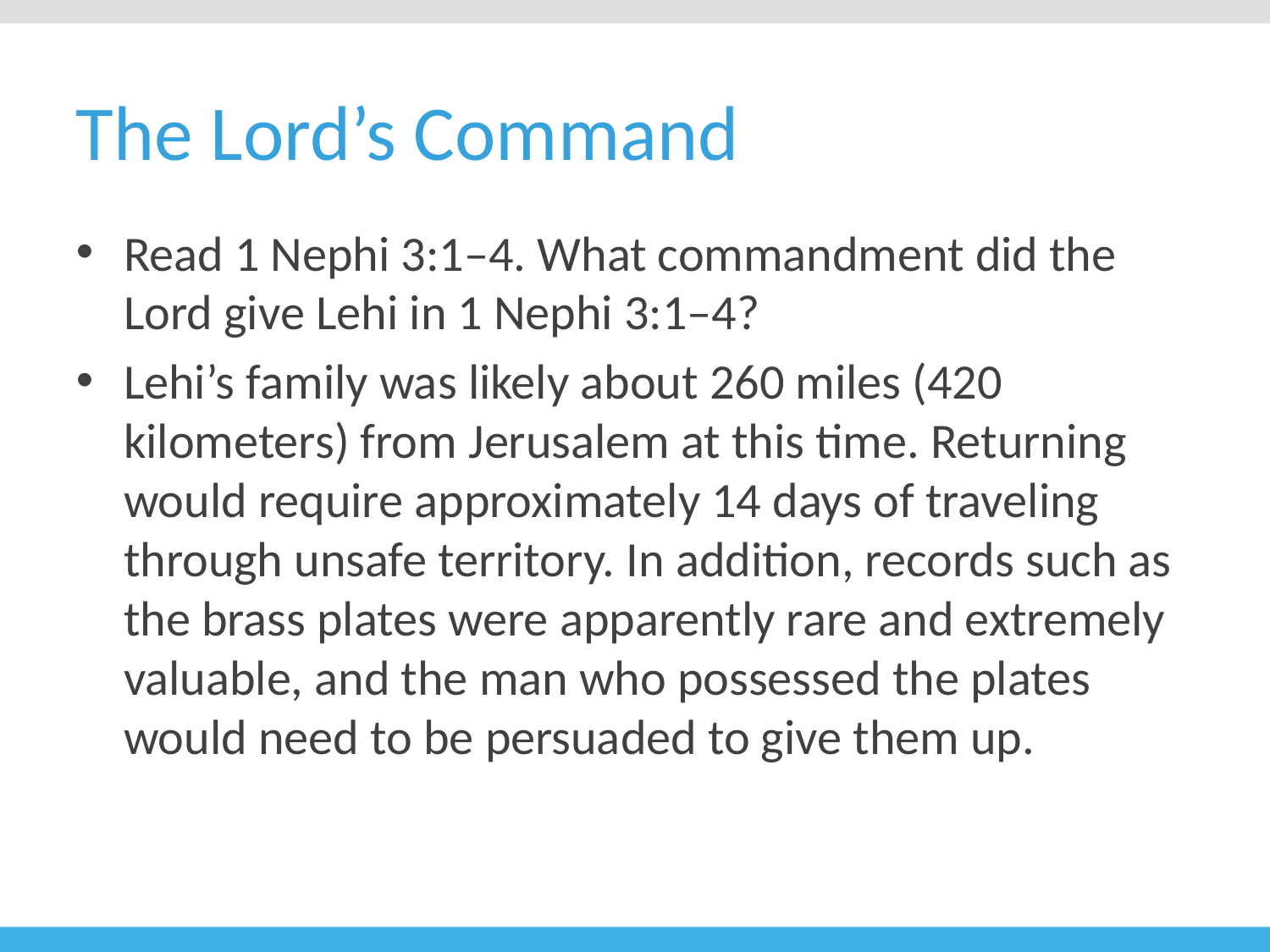

# The Lord’s Command
Read 1 Nephi 3:1–4. What commandment did the Lord give Lehi in 1 Nephi 3:1–4?
Lehi’s family was likely about 260 miles (420 kilometers) from Jerusalem at this time. Returning would require approximately 14 days of traveling through unsafe territory. In addition, records such as the brass plates were apparently rare and extremely valuable, and the man who possessed the plates would need to be persuaded to give them up.